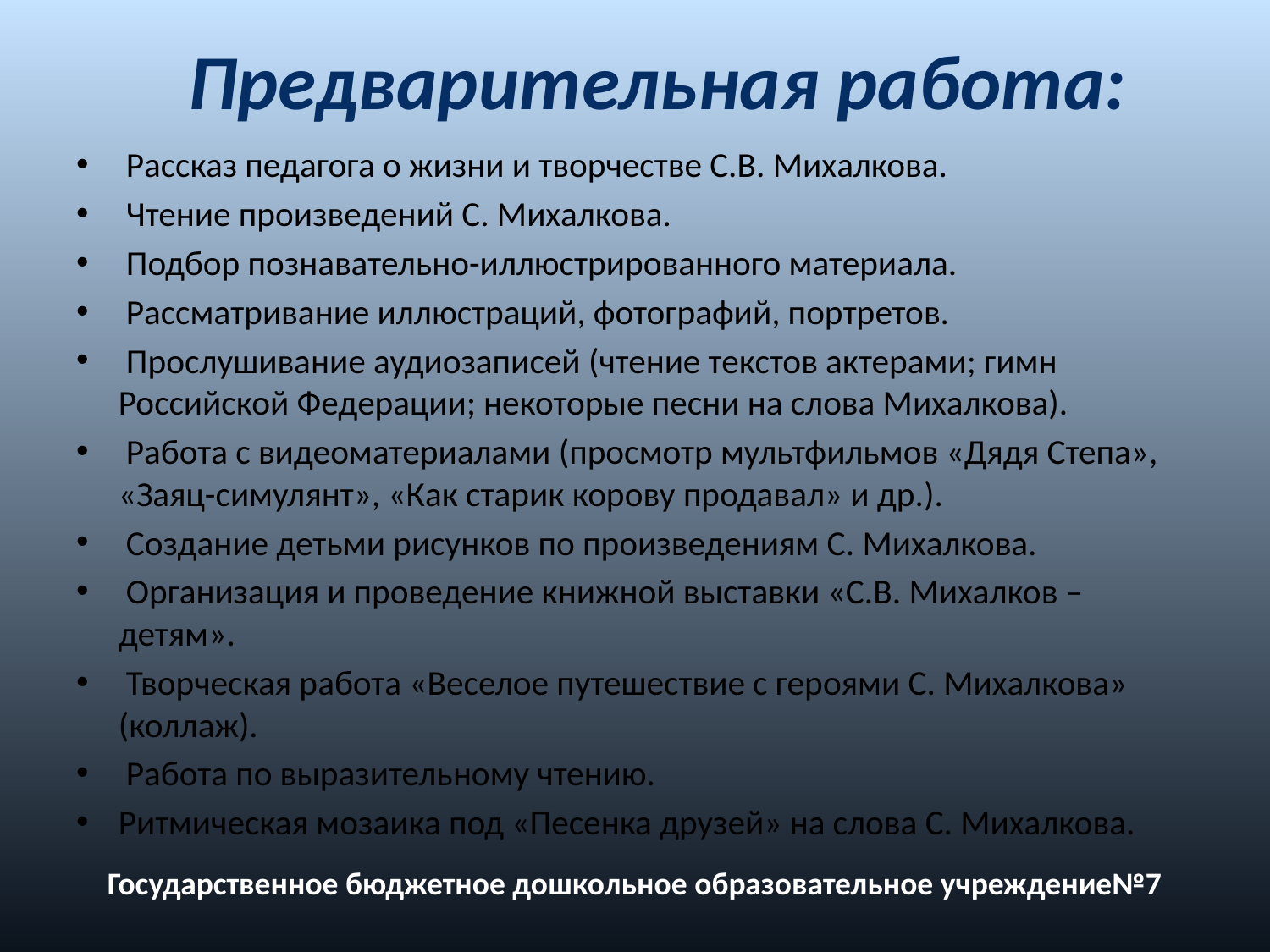

# Предварительная работа:
 Рассказ педагога о жизни и творчестве С.В. Михалкова.
 Чтение произведений С. Михалкова.
 Подбор познавательно-иллюстрированного материала.
 Рассматривание иллюстраций, фотографий, портретов.
 Прослушивание аудиозаписей (чтение текстов актерами; гимн Российской Федерации; некоторые песни на слова Михалкова).
 Работа с видеоматериалами (просмотр мультфильмов «Дядя Степа», «Заяц-симулянт», «Как старик корову продавал» и др.).
 Создание детьми рисунков по произведениям С. Михалкова.
 Организация и проведение книжной выставки «С.В. Михалков – детям».
 Творческая работа «Веселое путешествие с героями С. Михалкова» (коллаж).
 Работа по выразительному чтению.
Ритмическая мозаика под «Песенка друзей» на слова С. Михалкова.

Государственное бюджетное дошкольное образовательное учреждение№7